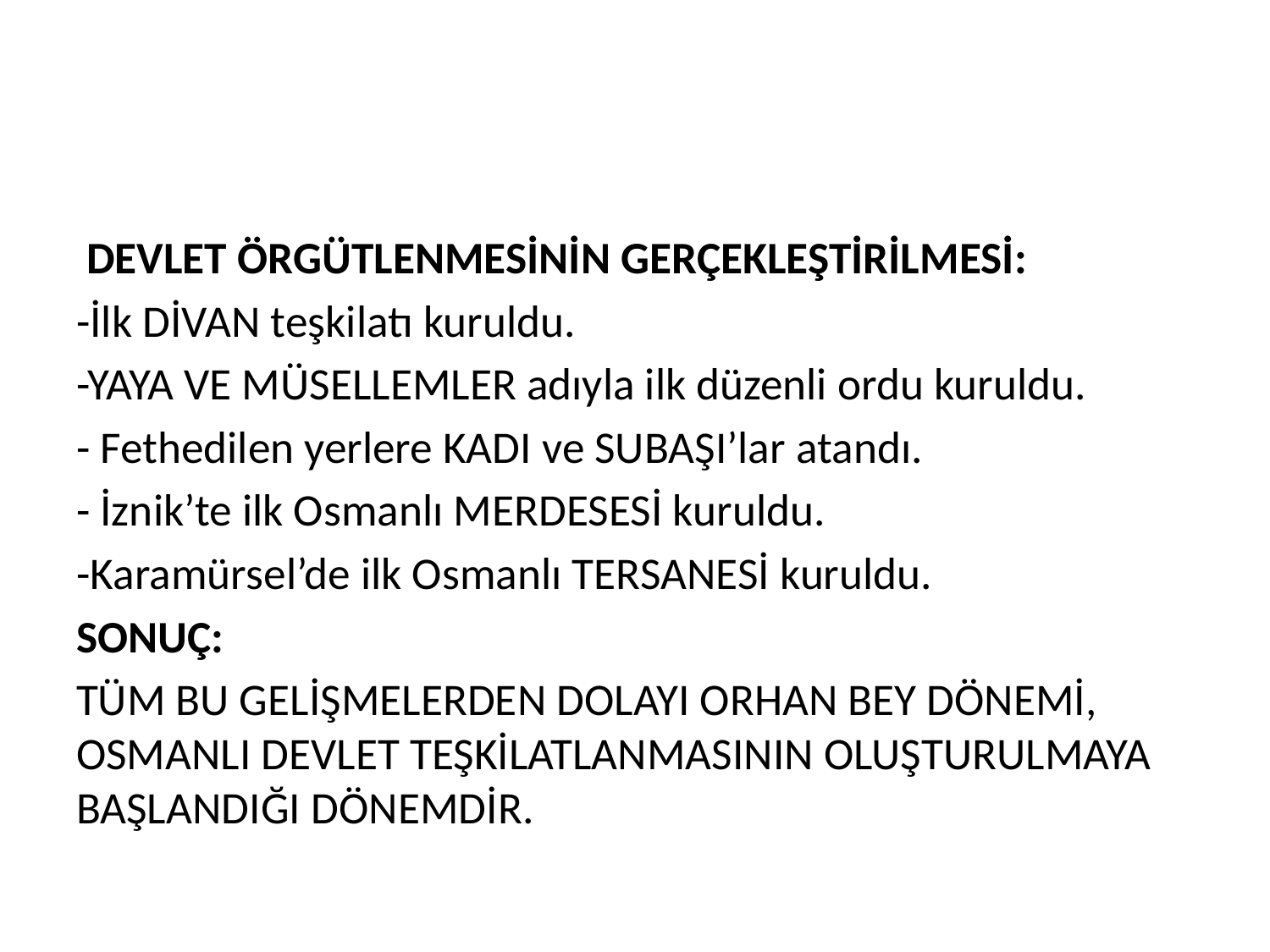

#
 DEVLET ÖRGÜTLENMESİNİN GERÇEKLEŞTİRİLMESİ:
-İlk DİVAN teşkilatı kuruldu.
-YAYA VE MÜSELLEMLER adıyla ilk düzenli ordu kuruldu.
- Fethedilen yerlere KADI ve SUBAŞI’lar atandı.
- İznik’te ilk Osmanlı MERDESESİ kuruldu.
-Karamürsel’de ilk Osmanlı TERSANESİ kuruldu.
SONUÇ:
TÜM BU GELİŞMELERDEN DOLAYI ORHAN BEY DÖNEMİ, OSMANLI DEVLET TEŞKİLATLANMASININ OLUŞTURULMAYA BAŞLANDIĞI DÖNEMDİR.